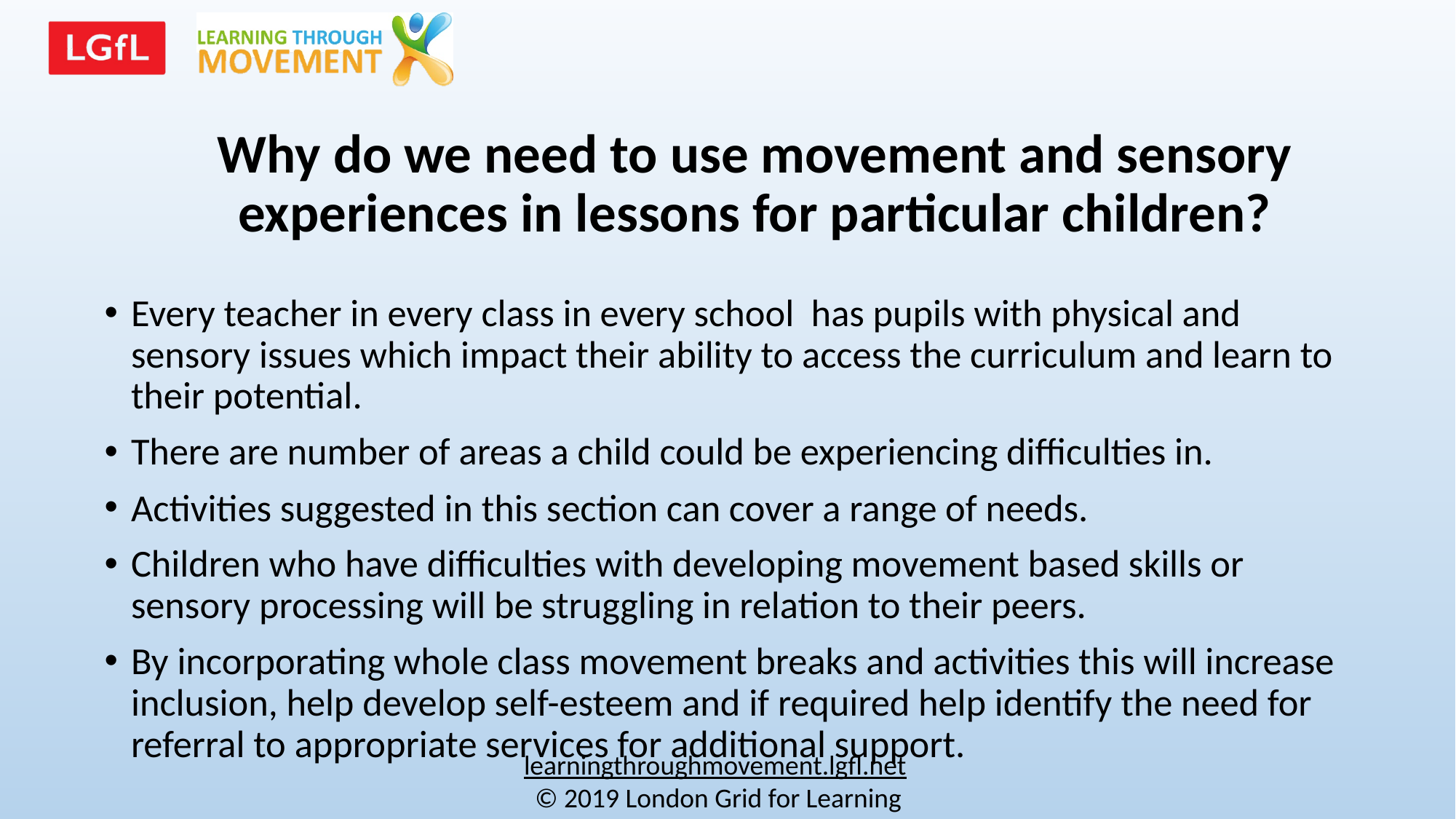

# Why do we need to use movement and sensory experiences in lessons for particular children?
Every teacher in every class in every school  has pupils with physical and sensory issues which impact their ability to access the curriculum and learn to their potential.
There are number of areas a child could be experiencing difficulties in.
Activities suggested in this section can cover a range of needs.
Children who have difficulties with developing movement based skills or sensory processing will be struggling in relation to their peers.
By incorporating whole class movement breaks and activities this will increase inclusion, help develop self-esteem and if required help identify the need for referral to appropriate services for additional support.